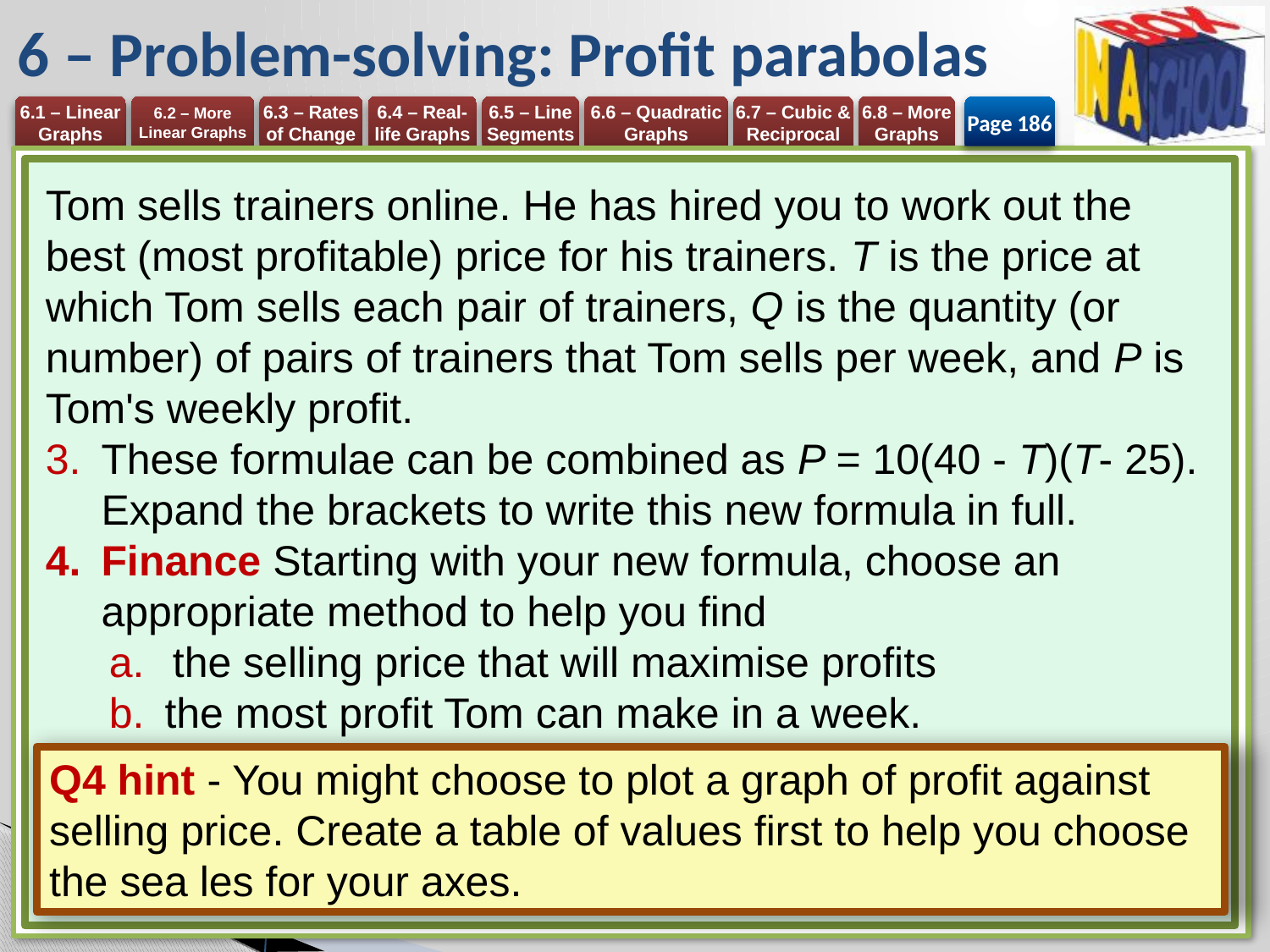

# 6 – Problem-solving: Profit parabolas
Page 186
Tom sells trainers online. He has hired you to work out the best (most profitable) price for his trainers. T is the price at which Tom sells each pair of trainers, Q is the quantity (or number) of pairs of trainers that Tom sells per week, and P is Tom's weekly profit.
These formulae can be combined as P = 10(40 - T)(T- 25). Expand the brackets to write this new formula in full.
Finance Starting with your new formula, choose an appropriate method to help you find
the selling price that will maximise profits
the most profit Tom can make in a week.
Q4 hint - You might choose to plot a graph of profit against selling price. Create a table of values first to help you choose the sea les for your axes.